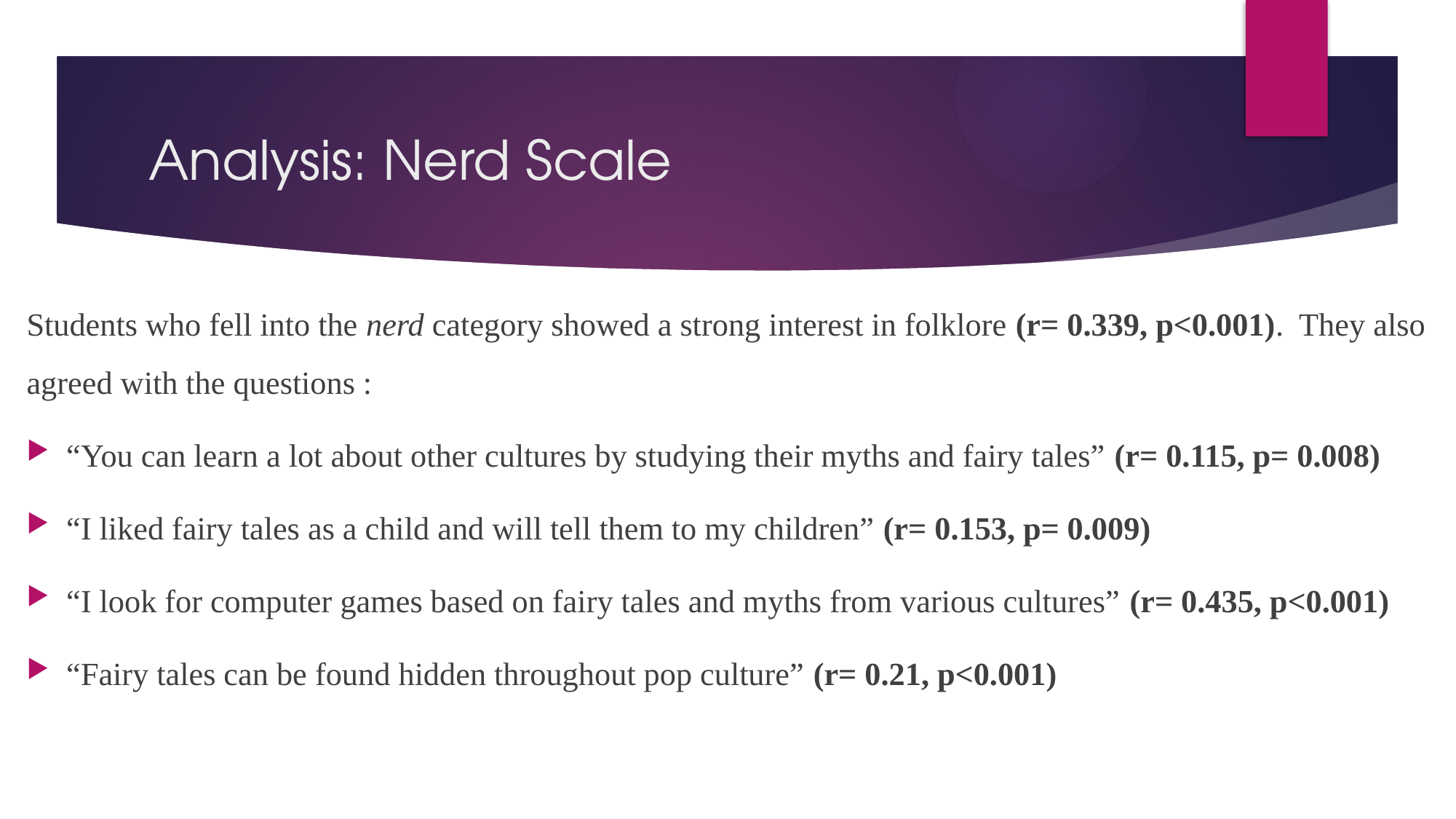

# Analysis: Nerd Scale
Students who fell into the nerd category showed a strong interest in folklore (r= 0.339, p<0.001).  They also agreed with the questions :
“You can learn a lot about other cultures by studying their myths and fairy tales” (r= 0.115, p= 0.008)
“I liked fairy tales as a child and will tell them to my children” (r= 0.153, p= 0.009)
“I look for computer games based on fairy tales and myths from various cultures” (r= 0.435, p<0.001)
“Fairy tales can be found hidden throughout pop culture” (r= 0.21, p<0.001)